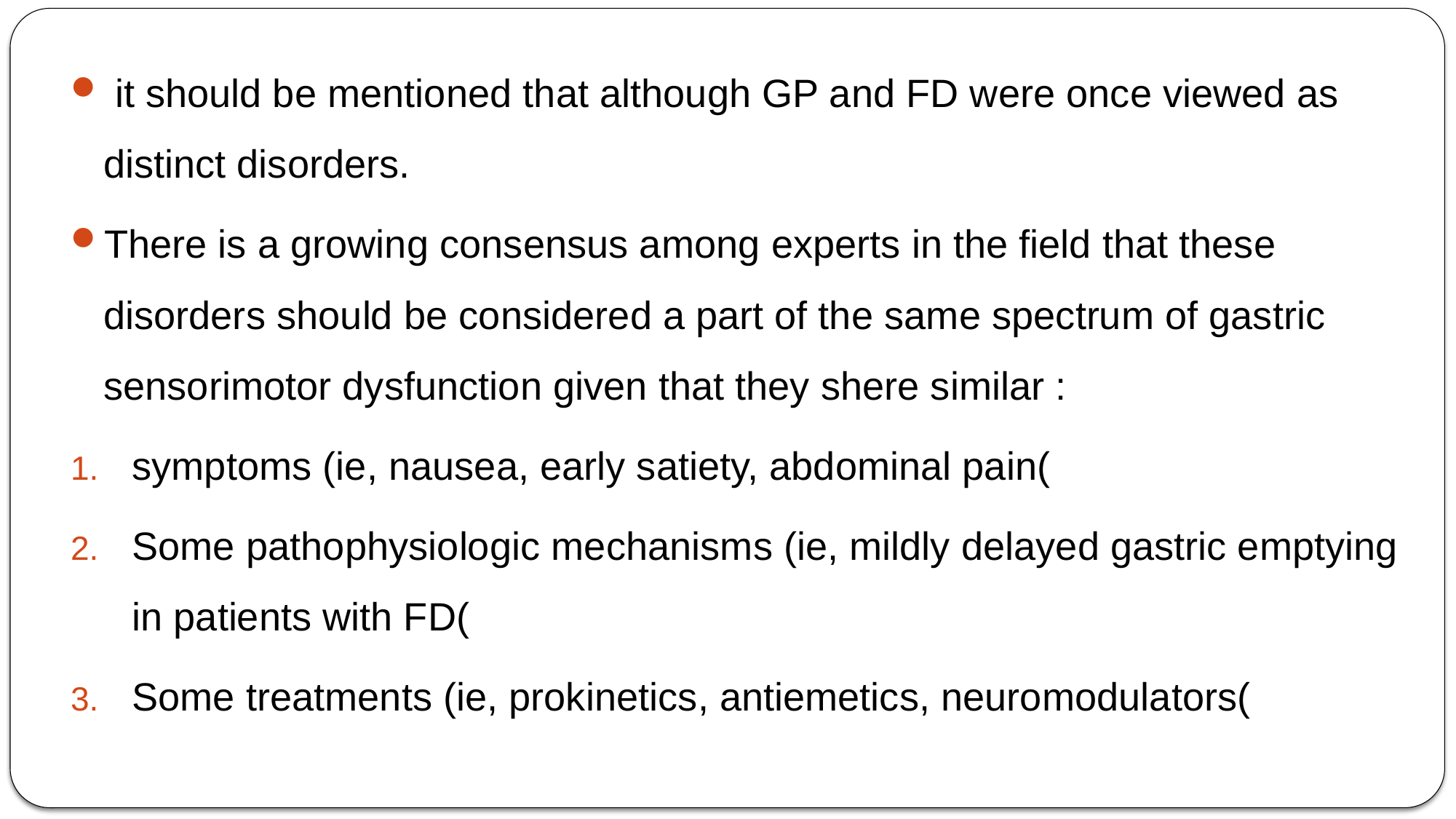

it should be mentioned that although GP and FD were once viewed as distinct disorders.
There is a growing consensus among experts in the field that these disorders should be considered a part of the same spectrum of gastric sensorimotor dysfunction given that they shere similar :
symptoms (ie, nausea, early satiety, abdominal pain(
Some pathophysiologic mechanisms (ie, mildly delayed gastric emptying in patients with FD(
Some treatments (ie, prokinetics, antiemetics, neuromodulators(